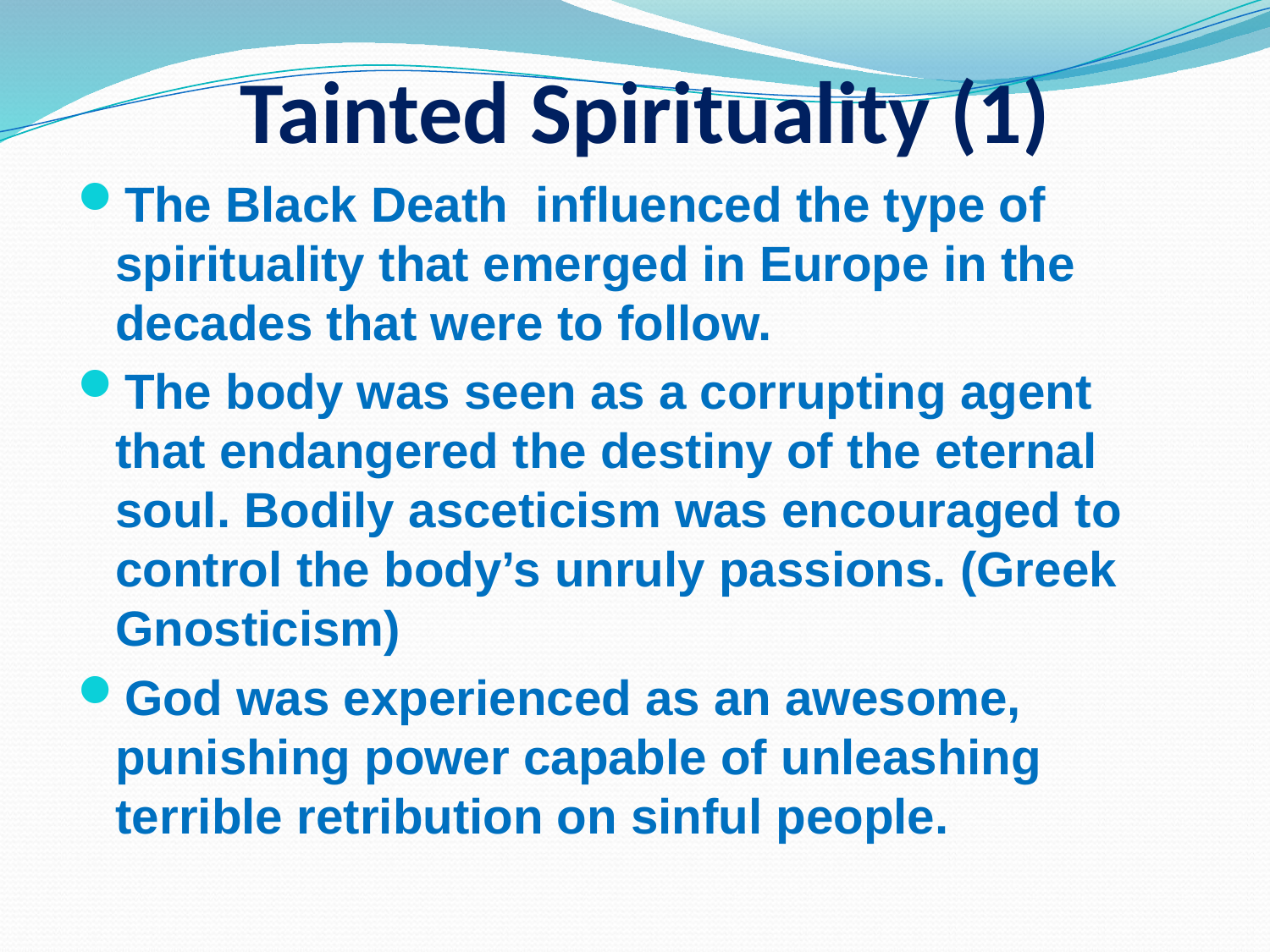

# Tainted Spirituality (1)
The Black Death  influenced the type of spirituality that emerged in Europe in the decades that were to follow.
The body was seen as a corrupting agent that endangered the destiny of the eternal soul. Bodily asceticism was encouraged to control the body’s unruly passions. (Greek Gnosticism)
God was experienced as an awesome, punishing power capable of unleashing terrible retribution on sinful people.